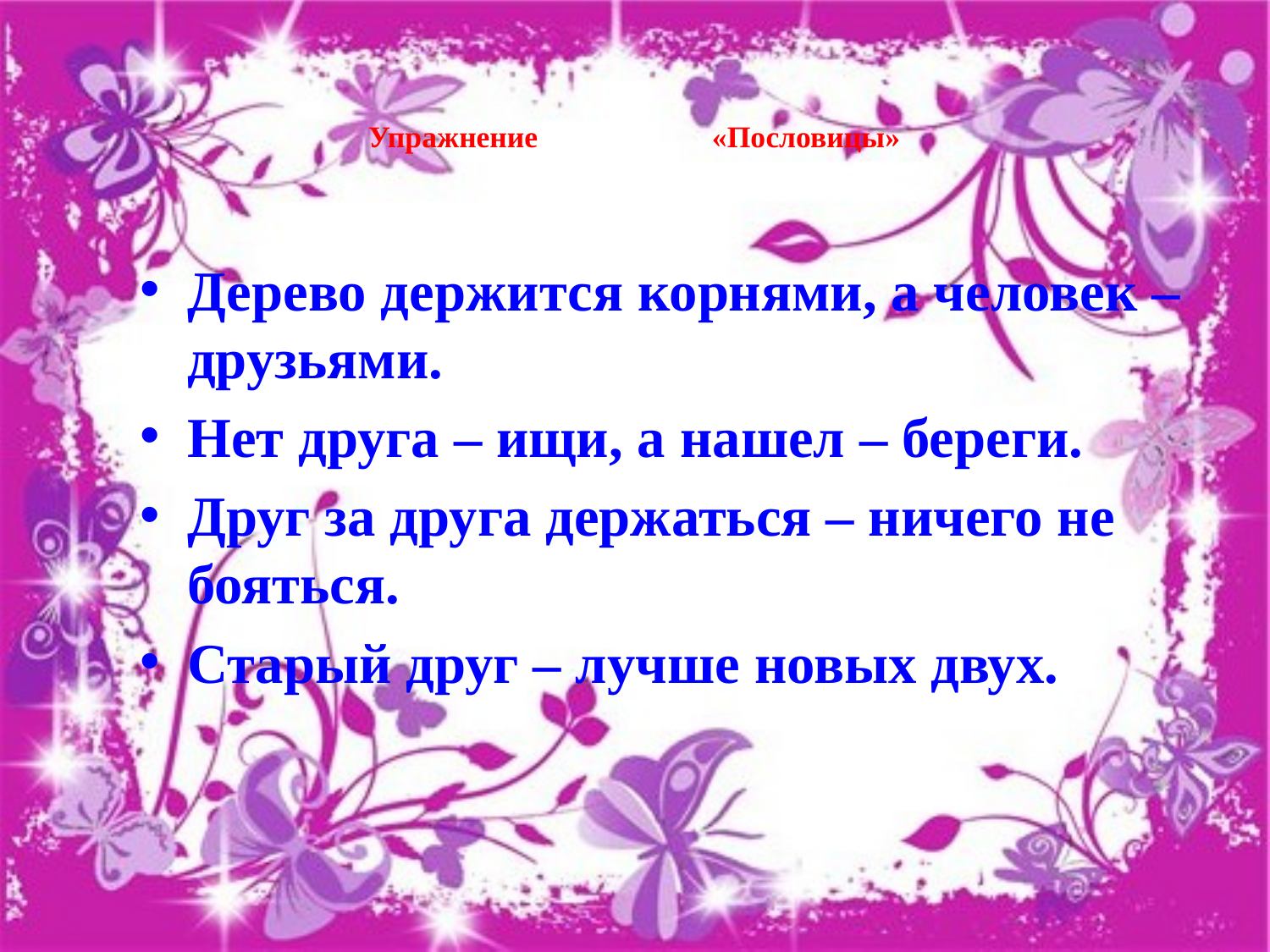

# Упражнение                       «Пословицы»
Дерево держится корнями, а человек – друзьями.
Нет друга – ищи, а нашел – береги.
Друг за друга держаться – ничего не бояться.
Старый друг – лучше новых двух.